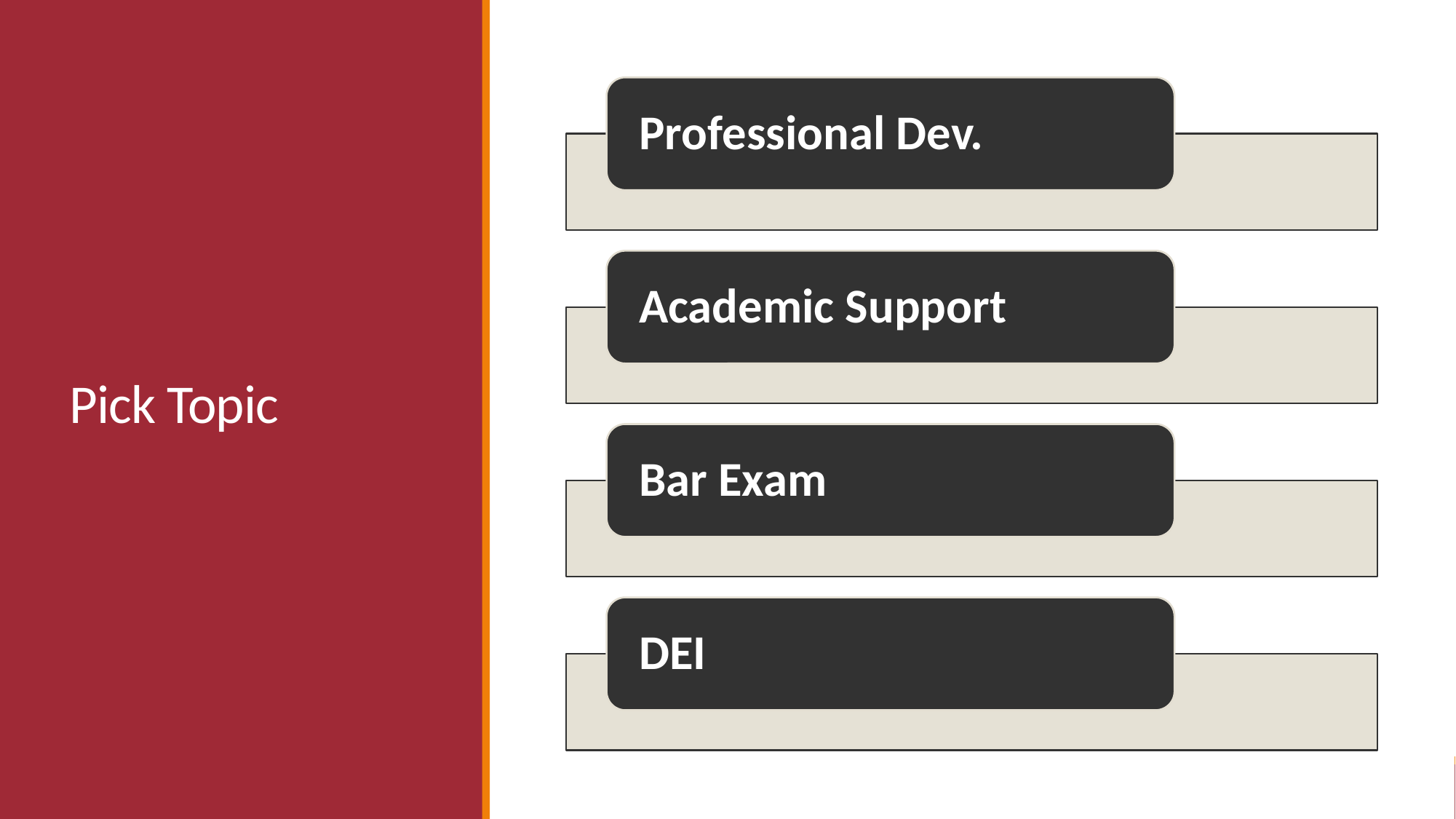

# Pick Topic
Professional Dev.
Academic Support
Bar Exam
DEI